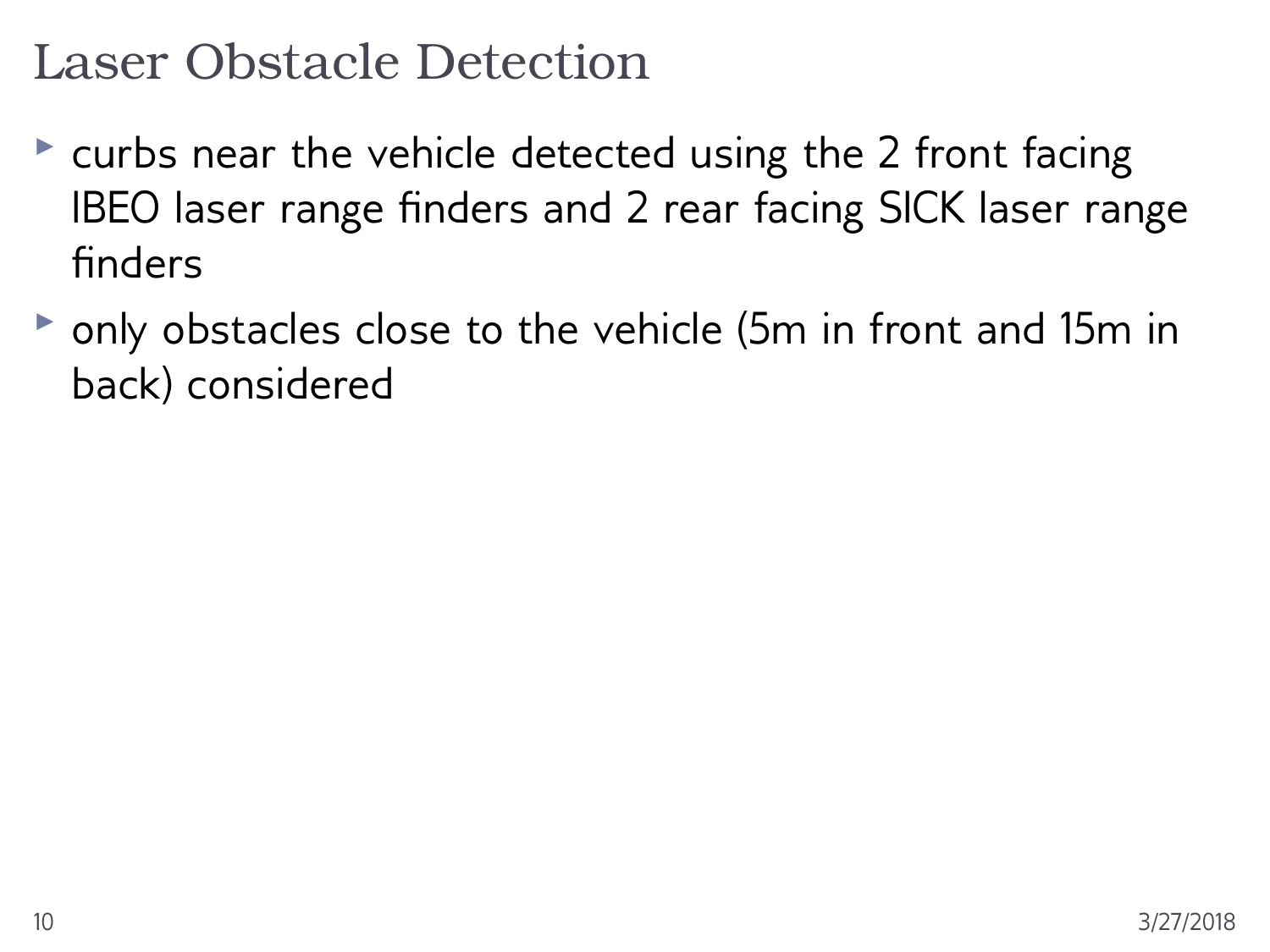

# Laser Obstacle Detection
curbs near the vehicle detected using the 2 front facing IBEO laser range finders and 2 rear facing SICK laser range finders
only obstacles close to the vehicle (5m in front and 15m in back) considered

10

3/27/2018